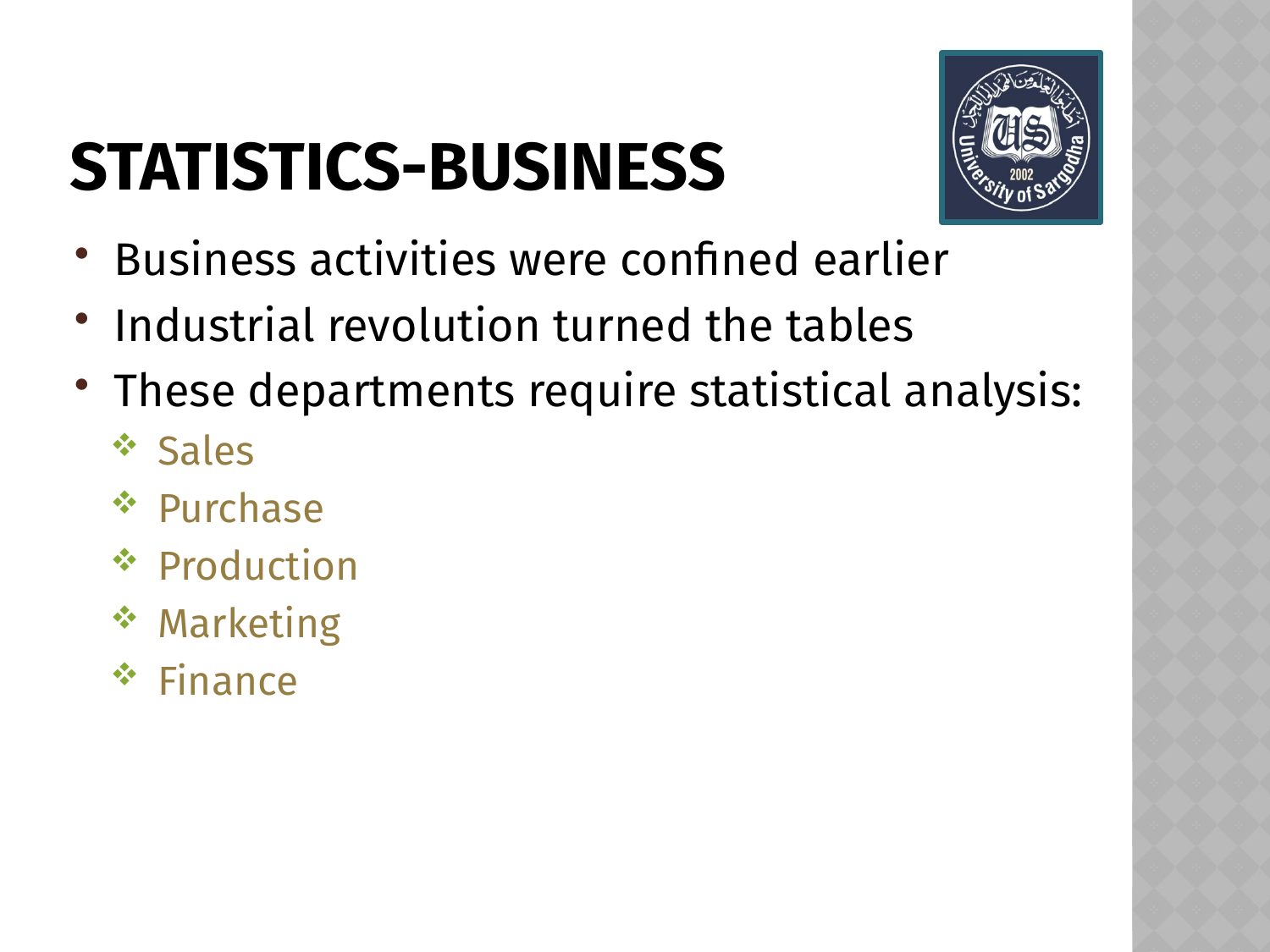

# STATISTICS-BUSINESS

Business activities were confined earlier
Industrial revolution turned the tables
These departments require statistical analysis:
Sales
Purchase
Production
Marketing
Finance